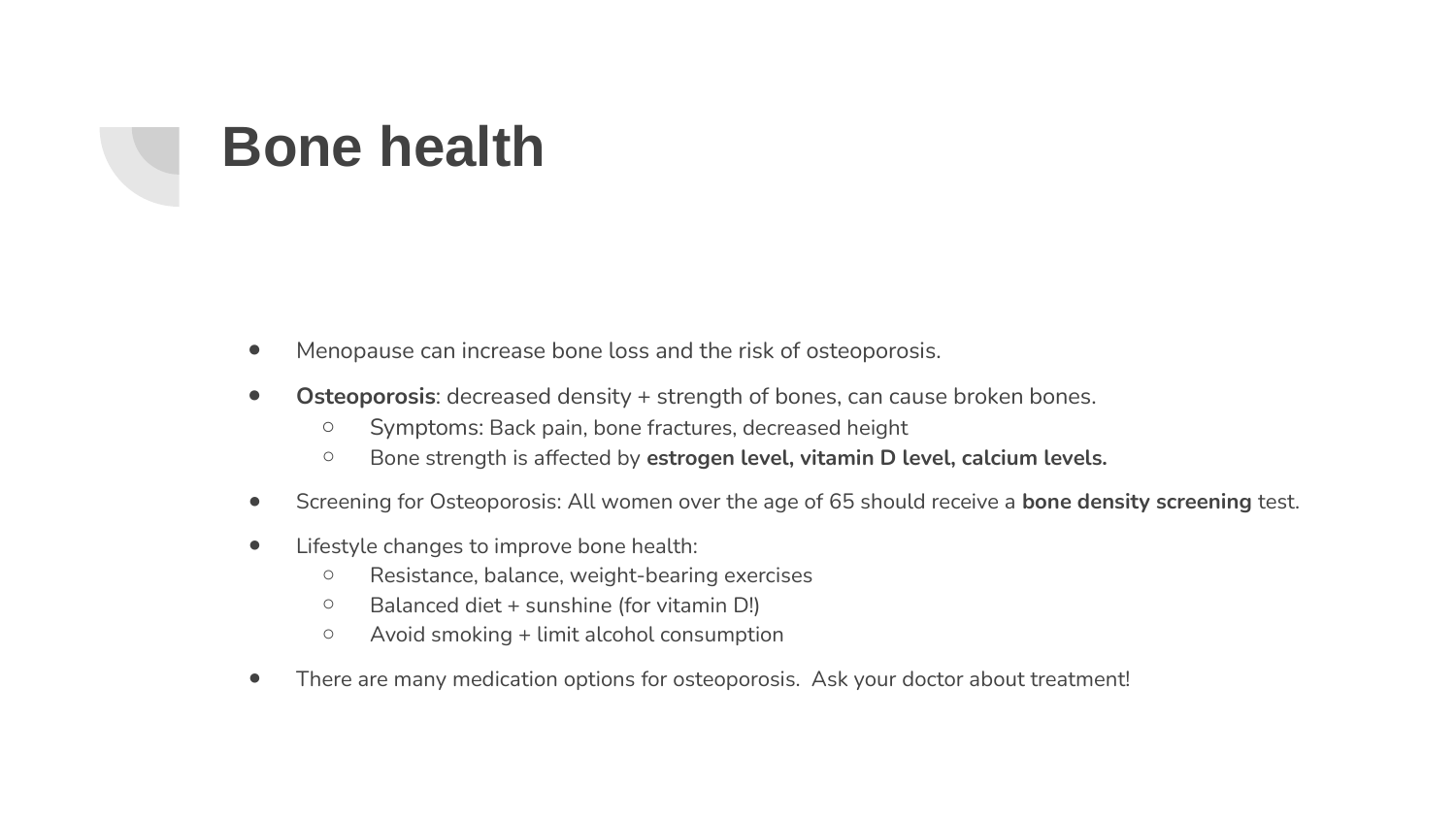

# Bone health
Menopause can increase bone loss and the risk of osteoporosis.
Osteoporosis: decreased density + strength of bones, can cause broken bones.
Symptoms: Back pain, bone fractures, decreased height
Bone strength is affected by estrogen level, vitamin D level, calcium levels.
Screening for Osteoporosis: All women over the age of 65 should receive a bone density screening test.
Lifestyle changes to improve bone health:
Resistance, balance, weight-bearing exercises
Balanced diet + sunshine (for vitamin D!)
Avoid smoking + limit alcohol consumption
There are many medication options for osteoporosis.  Ask your doctor about treatment!